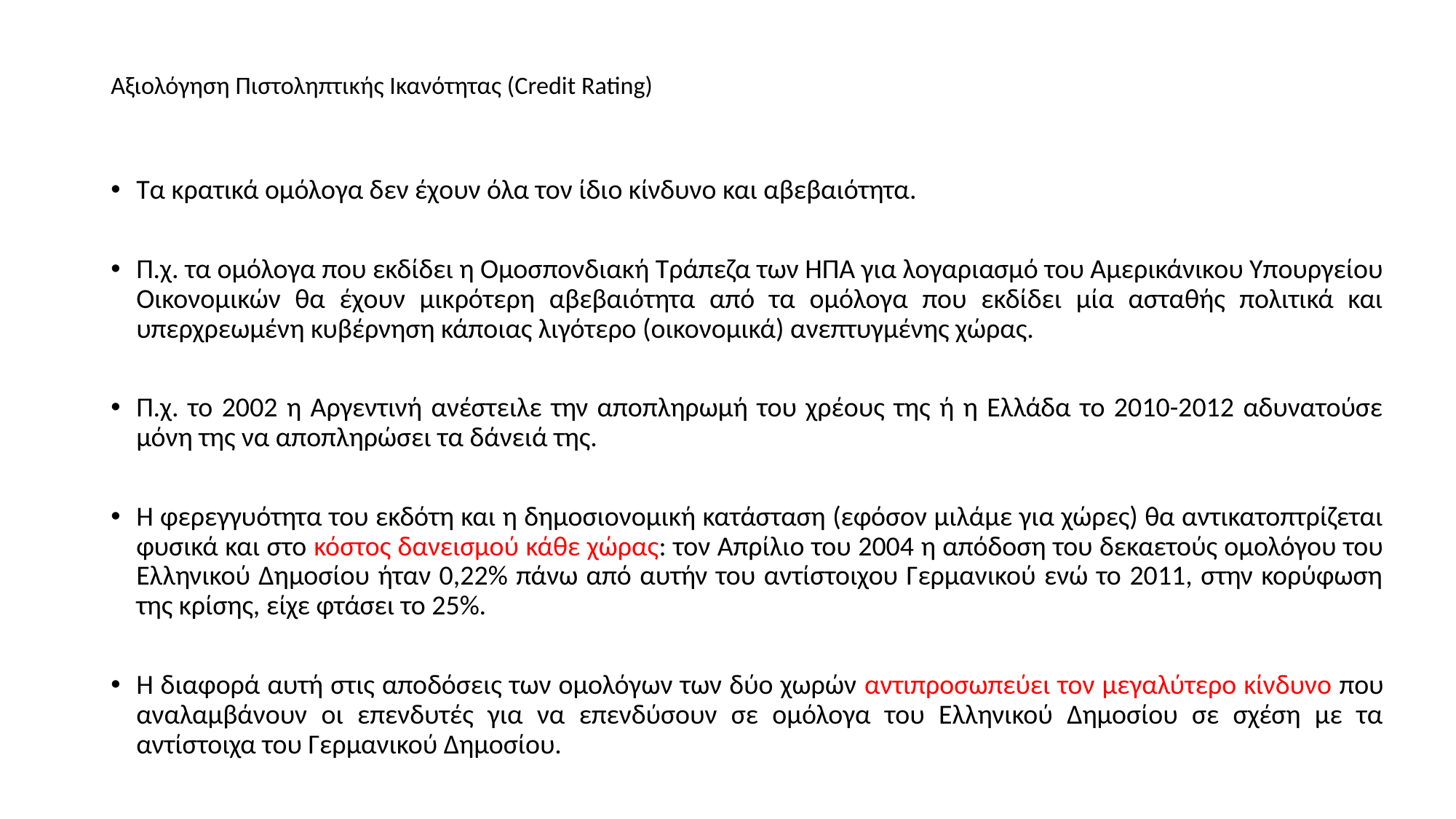

# Αξιολόγηση Πιστοληπτικής Ικανότητας (Credit Rating)
Τα κρατικά ομόλογα δεν έχουν όλα τον ίδιο κίνδυνο και αβεβαιότητα.

Π.χ. τα ομόλογα που εκδίδει η Ομοσπονδιακή Τράπεζα των ΗΠΑ για λογαριασμό του Αμερικάνικου Υπουργείου Οικονομικών θα έχουν μικρότερη αβεβαιότητα από τα ομόλογα που εκδίδει μία ασταθής πολιτικά και υπερχρεωμένη κυβέρνηση κάποιας λιγότερο (οικονομικά) ανεπτυγμένης χώρας.

Π.χ. το 2002 η Αργεντινή ανέστειλε την αποπληρωμή του χρέους της ή η Ελλάδα το 2010-2012 αδυνατούσε μόνη της να αποπληρώσει τα δάνειά της.

Η φερεγγυότητα του εκδότη και η δημοσιονομική κατάσταση (εφόσον μιλάμε για χώρες) θα αντικατοπτρίζεται φυσικά και στο κόστος δανεισμού κάθε χώρας: τον Απρίλιο του 2004 η απόδοση του δεκαετούς ομολόγου του Ελληνικού Δημοσίου ήταν 0,22% πάνω από αυτήν του αντίστοιχου Γερμανικού ενώ το 2011, στην κορύφωση της κρίσης, είχε φτάσει το 25%.

Η διαφορά αυτή στις αποδόσεις των ομολόγων των δύο χωρών αντιπροσωπεύει τον μεγαλύτερο κίνδυνο που αναλαμβάνουν οι επενδυτές για να επενδύσουν σε ομόλογα του Ελληνικού Δημοσίου σε σχέση με τα αντίστοιχα του Γερμανικού Δημοσίου.